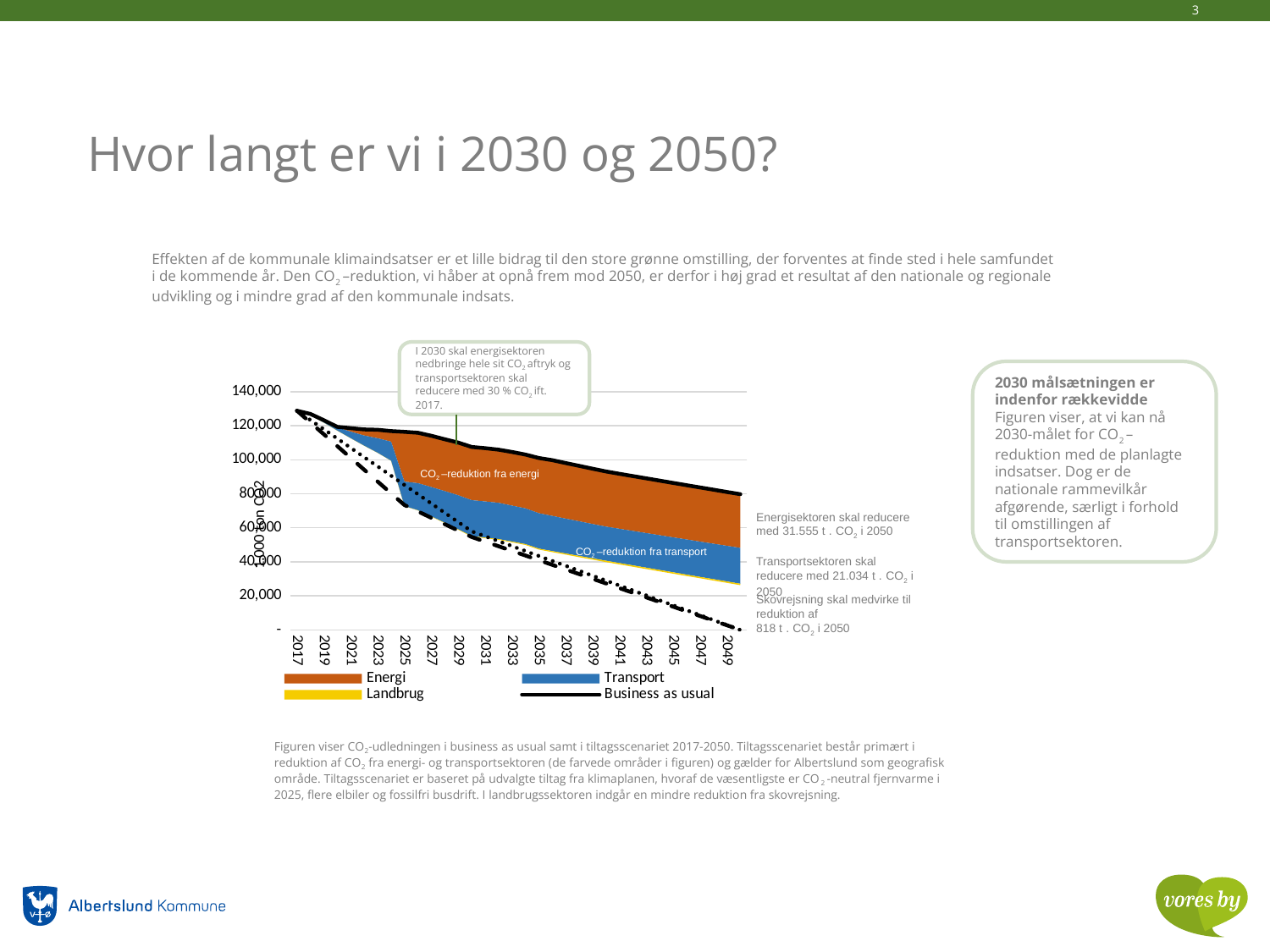

3
# Hvor langt er vi i 2030 og 2050?
Effekten af de kommunale klimaindsatser er et lille bidrag til den store grønne omstilling, der forventes at finde sted i hele samfundet i de kommende år. Den CO2 –reduktion, vi håber at opnå frem mod 2050, er derfor i høj grad et resultat af den nationale og regionale udvikling og i mindre grad af den kommunale indsats.
I 2030 skal energisektoren nedbringe hele sit CO2 aftryk og  transportsektoren skal reducere med 30 % CO2 ift. 2017.
2030 målsætningen er indenfor rækkevidde
Figuren viser, at vi kan nå 2030-målet for CO2 –reduktion med de planlagte indsatser. Dog er de nationale rammevilkår afgørende, særligt i forhold til omstillingen af transportsektoren.

### Chart

| Category | Klart område | Energi | Transport | Landbrug | Business as usual | Kommunal mål linje | National mållinje |
|---|---|---|---|---|---|---|---|
| 2017 | 128731.42943002615 | 0.0 | 0.0 | 0.0 | 128731.42943002615 | 128731.42943002615 | 128731.42943002615 |
| 2018 | 126876.65999432153 | 0.0 | -767.2691629716865 | 0.0 | 126876.65999432153 | 121810.10201958324 | 123285.0997233712 |
| 2019 | 123157.04881972278 | 0.0 | -1443.3585207994693 | 0.0 | 123157.04881972278 | 114888.77460914032 | 117838.77001671624 |
| 2020 | 119267.45337713094 | -347.17270106724754 | -1852.67538793321 | 0.0 | 119267.45337713094 | 107967.44719869741 | 112392.44031006128 |
| 2021 | 118532.5105660665 | -2043.088531714333 | -3916.725473775856 | 0.0 | 118532.5105660665 | 101046.1197882545 | 106946.11060340633 |
| 2022 | 117759.47154754684 | -3579.225251514763 | -5979.042871075289 | 0.0 | 117759.47154754684 | 94124.79237781158 | 101499.78089675137 |
| 2023 | 117580.90376770834 | -4961.77167409777 | -8593.034802193717 | 0.0 | 117580.90376770834 | 87203.46496736867 | 96053.45119009641 |
| 2024 | 116800.51860525263 | -6196.671052328478 | -11201.86897632754 | 0.0 | 116800.51860525263 | 80282.13755692575 | 90607.12148344146 |
| 2025 | 116357.24572879252 | -29222.957197342024 | -14411.725867785586 | -51.143749999999955 | 116357.24572879252 | 73360.8101464828 | 85160.7917767865 |
| 2026 | 115802.74282507213 | -29569.04432639658 | -15938.479675876733 | -102.28749999999991 | 115802.74282507213 | 69615.94742651927 | 79714.46207013154 |
| 2027 | 114039.7616205928 | -30095.229542071156 | -17246.54489308913 | -153.4312500000001 | 114039.7616205928 | 65871.08470655573 | 74268.13236347659 |
| 2028 | 111995.27467442954 | -30422.248015557405 | -18608.92429418311 | -204.57500000000005 | 111995.27467442954 | 62126.221986592194 | 68821.80265682163 |
| 2029 | 110053.31970469544 | -30923.474468176704 | -20025.1982187866 | -255.71875 | 110053.31970469544 | 58381.35926662866 | 63375.47295016667 |
| 2030 | 107478.9063618987 | -31229.88726816747 | -21101.619851148964 | -306.86249999999995 | 107478.9063618987 | 54636.496546665105 | 57929.14324351176 |
| 2031 | 106766.46759686463 | -31278.920450779584 | -21210.36044597927 | -358.00625000000014 | 106766.46759686463 | 51904.67171933185 | 55032.68608133617 |
| 2032 | 105890.67973397831 | -31189.89103043851 | -21315.74669575174 | -409.1500000000001 | 105890.67973397831 | 49172.84689199859 | 52136.22891916058 |
| 2033 | 104552.19195040142 | -31485.779797382238 | -21154.743014486987 | -460.29375000000005 | 104552.19195040142 | 46441.02206466533 | 49239.77175698499 |
| 2034 | 103026.61235719628 | -31582.61553020052 | -20994.413301208624 | -511.4375 | 103026.61235719628 | 43709.197237332075 | 46343.3145948094 |
| 2035 | 100986.94111138338 | -32394.693068664943 | -20834.75276013901 | -562.5812500000001 | 100986.94111138338 | 40977.37240999882 | 43446.85743263381 |
| 2036 | 99711.34640940747 | -32718.499212363404 | -20675.75662660905 | -613.725 | 99711.34640940747 | 38245.54758266556 | 40550.40027045822 |
| 2037 | 98036.63418334853 | -32632.10881576857 | -20517.420166867043 | -664.8687500000001 | 98036.63418334853 | 35513.7227553323 | 37653.943108282634 |
| 2038 | 96373.24993604566 | -32546.236761553304 | -20359.738677888607 | -716.0125 | 96373.24993604566 | 32781.897927999045 | 34757.485946107045 |
| 2039 | 94720.93250231369 | -32460.879939663333 | -20202.707487187756 | -767.15625 | 94720.93250231369 | 30050.07310066579 | 31861.028783931455 |
| 2040 | 93079.43149639227 | -32376.035258704702 | -20046.321952629114 | -818.3000000000001 | 93079.43149639227 | 27318.248273332538 | 28964.571621755866 |
| 2041 | 91726.06195279563 | -32291.699645831817 | -20145.120871480714 | -818.3000000000001 | 91726.06195279563 | 24586.423445999284 | 26068.114459580276 |
| 2042 | 90377.18583180067 | -32207.87004663617 | -20243.919790332322 | -818.3000000000001 | 90377.18583180067 | 21854.59861866603 | 23171.657297404687 |
| 2043 | 89032.62534291929 | -32124.5434250357 | -20342.718709183937 | -818.3000000000001 | 89032.62534291929 | 19122.773791332776 | 20275.200135229097 |
| 2044 | 87692.2112127237 | -32041.71676316483 | -20441.517628035537 | -818.3000000000001 | 87692.2112127237 | 16390.948963999523 | 17378.742973053508 |
| 2045 | 86355.7822557445 | -31959.387061265188 | -20540.31654688715 | -818.3000000000001 | 86355.7822557445 | 13659.124136666267 | 14482.28581087792 |
| 2046 | 85023.18496784824 | -31877.551337576944 | -20639.115465738745 | -818.3000000000001 | 85023.18496784824 | 10927.299309333011 | 11585.828648702332 |
| 2047 | 83694.27314088712 | -31796.20662823083 | -20737.914384590364 | -818.3000000000001 | 83694.27314088712 | 8195.474481999756 | 8689.371486526745 |
| 2048 | 82368.90749747827 | -31715.349987140795 | -20836.71330344197 | -818.3000000000001 | 82368.90749747827 | 5463.6496546665 | 5792.914324351157 |
| 2049 | 81046.95534483441 | -31634.97848589729 | -20935.51222229359 | -818.3000000000001 | 81046.95534483441 | 2731.824827333245 | 2896.457162175569 |
| 2050 | 79728.29024662467 | -31555.08921366126 | -21034.31114114522 | -818.3000000000001 | 79728.29024662467 | 0.0 | 0.0 |
CO2 –reduktion fra energi
Energisektoren skal reducere med 31.555 t . CO2 i 2050
CO2 –reduktion fra transport
Transportsektoren skal reducere med 21.034 t . CO2 i 2050
Skovrejsning skal medvirke til reduktion af
818 t . CO2 i 2050
Figuren viser CO2-udledningen i business as usual samt i tiltagsscenariet 2017-2050. Tiltagsscenariet består primært i reduktion af CO2 fra energi- og transportsektoren (de farvede områder i figuren) og gælder for Albertslund som geografisk område. Tiltagsscenariet er baseret på udvalgte tiltag fra klimaplanen, hvoraf de væsentligste er CO2 -neutral fjernvarme i 2025, flere elbiler og fossilfri busdrift. I landbrugssektoren indgår en mindre reduktion fra skovrejsning.